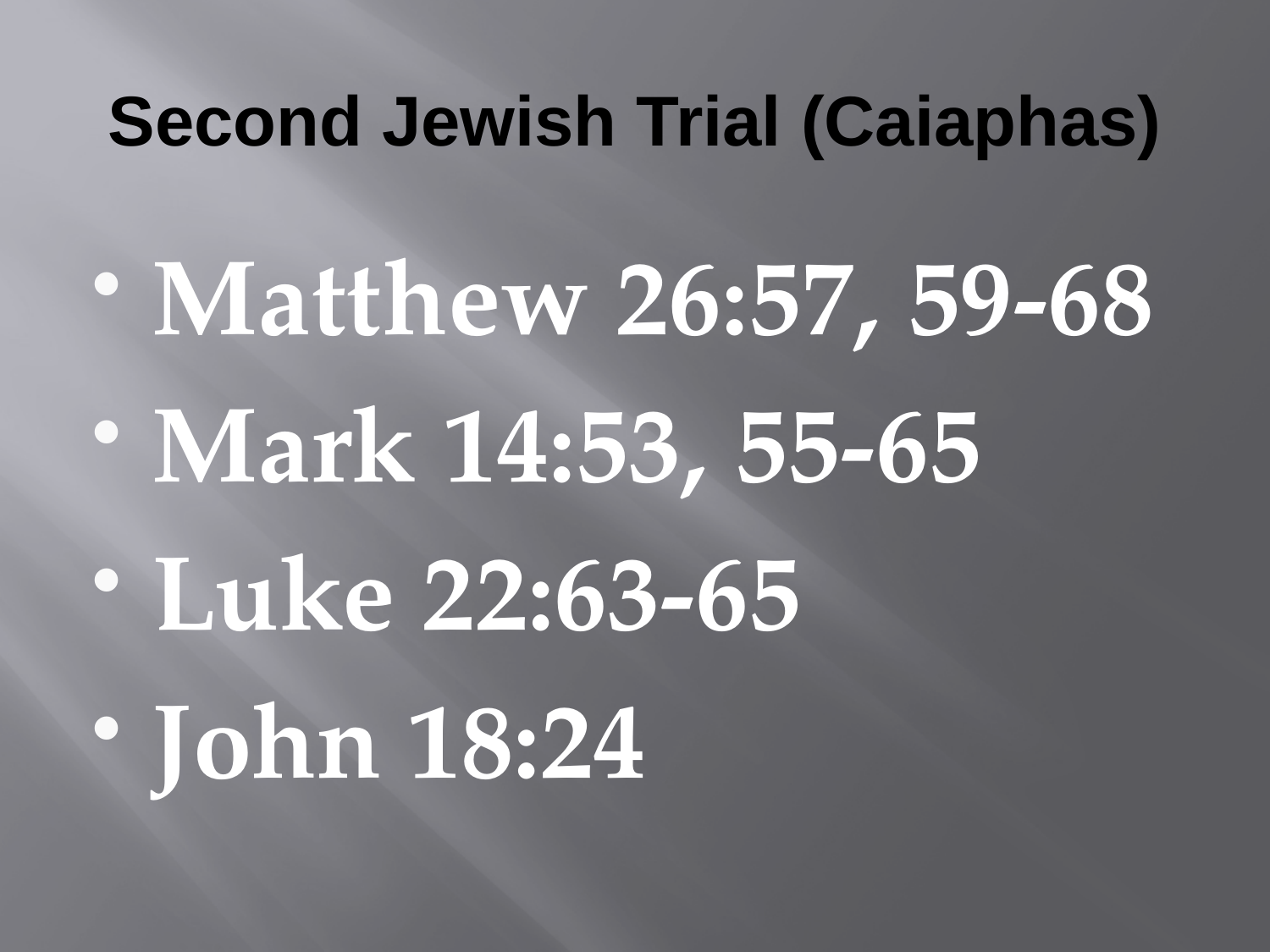

# Second Jewish Trial (Caiaphas)
Matthew 26:57, 59-68
Mark 14:53, 55-65
Luke 22:63-65
John 18:24